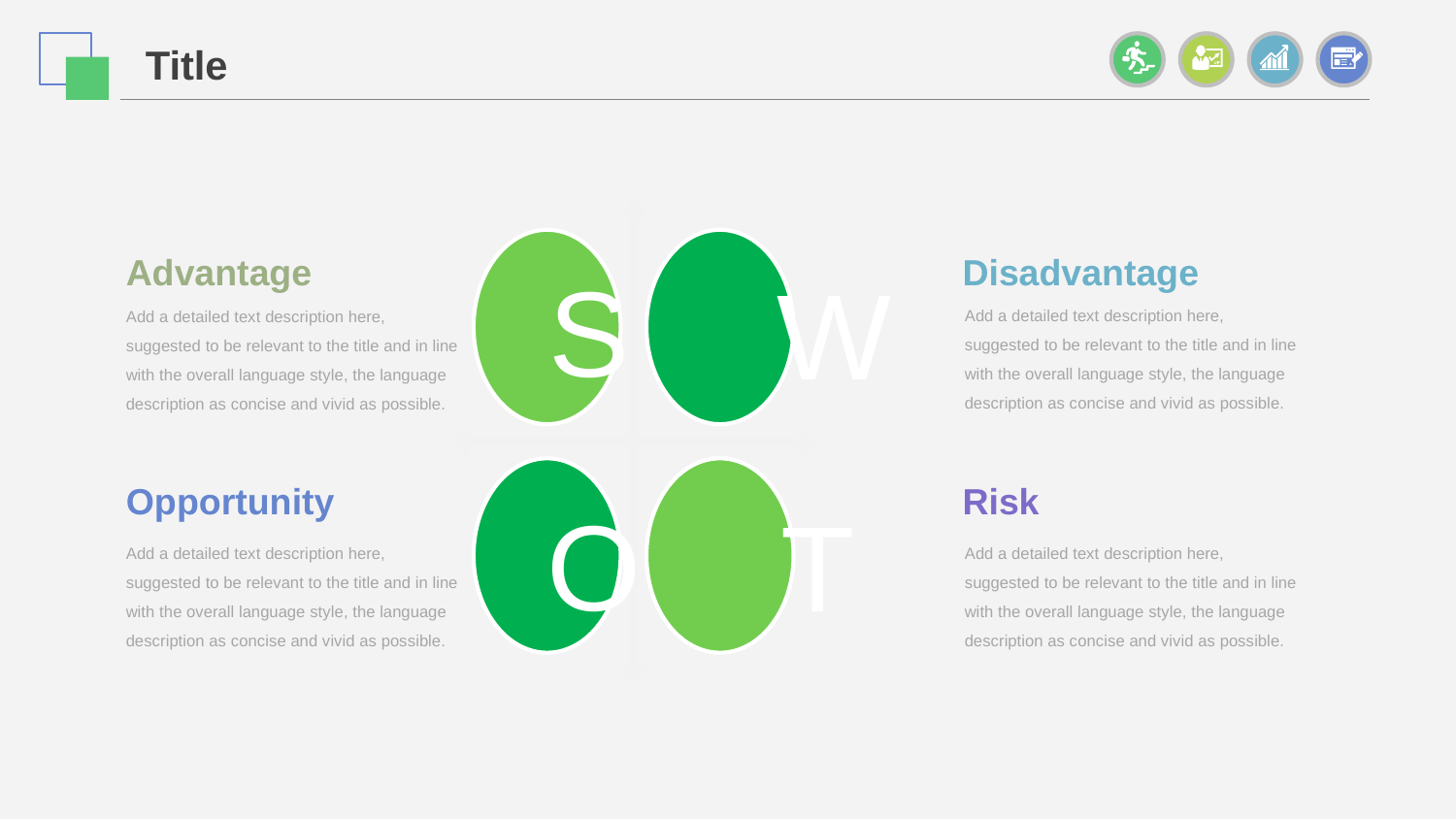

Title

S
W
O
T
Advantage
Add a detailed text description here, suggested to be relevant to the title and in line with the overall language style, the language description as concise and vivid as possible.
Disadvantage
Add a detailed text description here, suggested to be relevant to the title and in line with the overall language style, the language description as concise and vivid as possible.
Opportunity
Add a detailed text description here, suggested to be relevant to the title and in line with the overall language style, the language description as concise and vivid as possible.
Risk
Add a detailed text description here, suggested to be relevant to the title and in line with the overall language style, the language description as concise and vivid as possible.